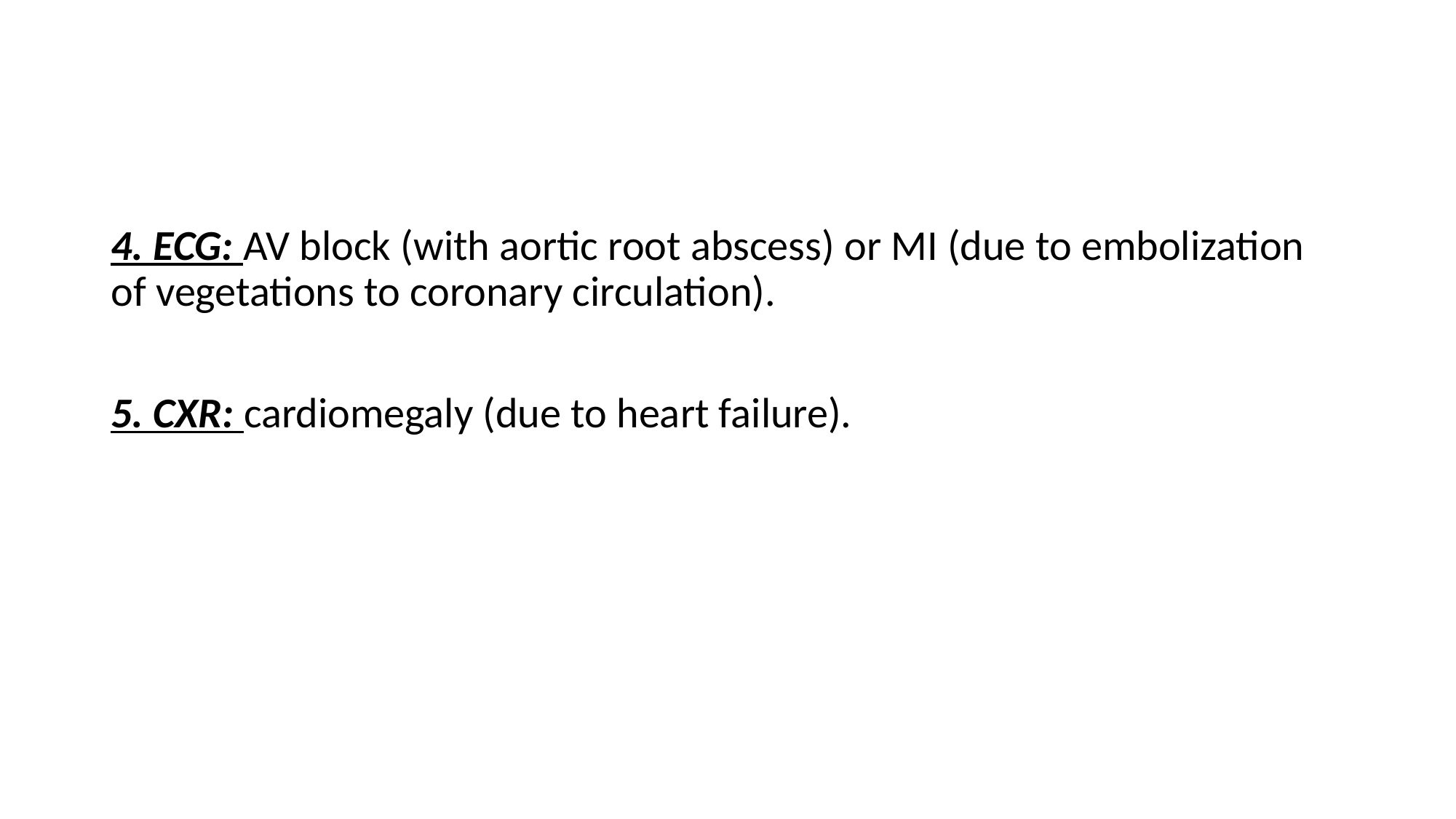

#
4. ECG: AV block (with aortic root abscess) or MI (due to embolization of vegetations to coronary circulation).

5. CXR: cardiomegaly (due to heart failure).